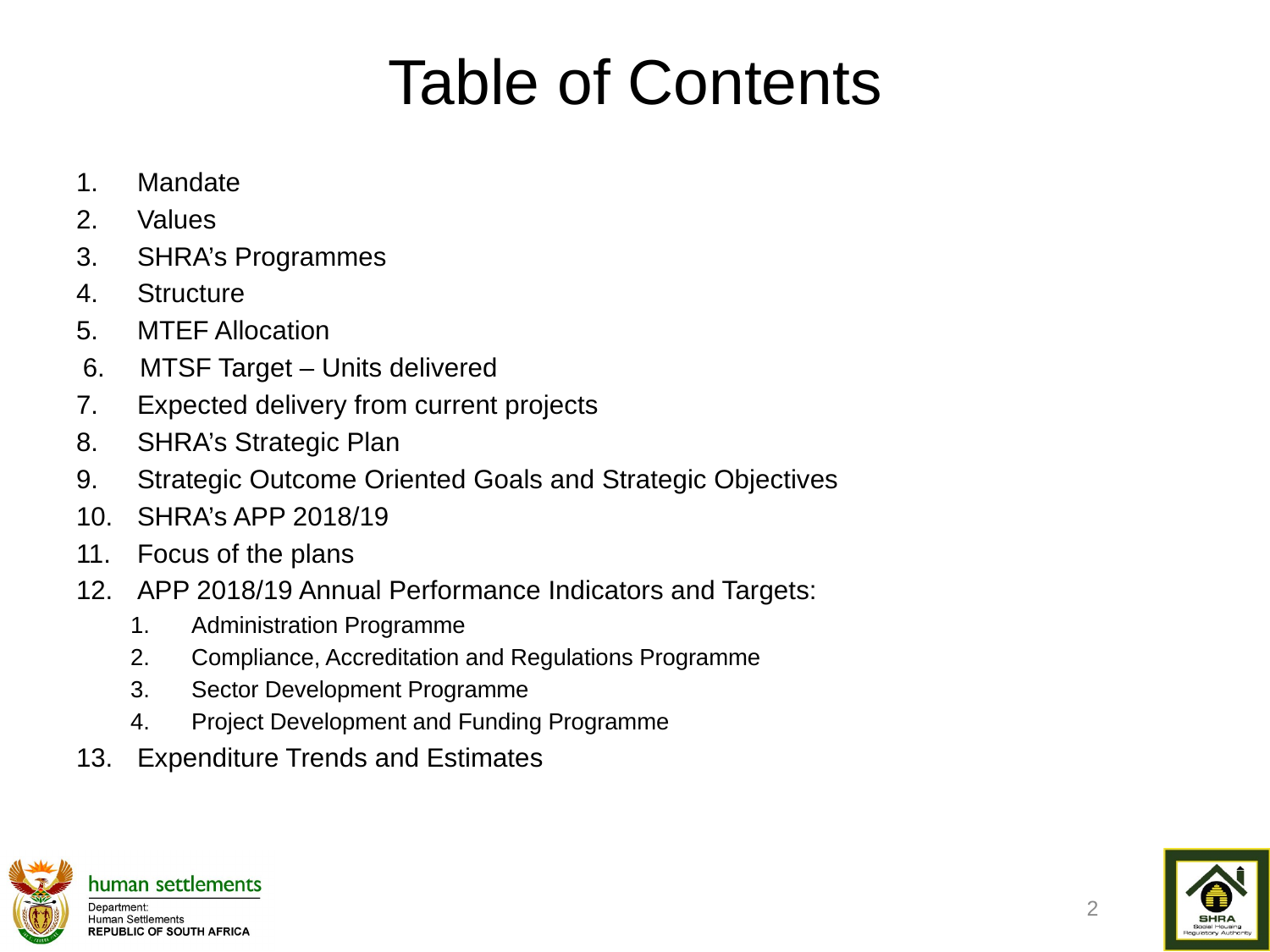

# Table of Contents
Mandate
Values
SHRA’s Programmes
Structure
MTEF Allocation
MTSF Target – Units delivered
Expected delivery from current projects
SHRA’s Strategic Plan
Strategic Outcome Oriented Goals and Strategic Objectives
SHRA’s APP 2018/19
Focus of the plans
APP 2018/19 Annual Performance Indicators and Targets:
Administration Programme
Compliance, Accreditation and Regulations Programme
Sector Development Programme
Project Development and Funding Programme
Expenditure Trends and Estimates

2